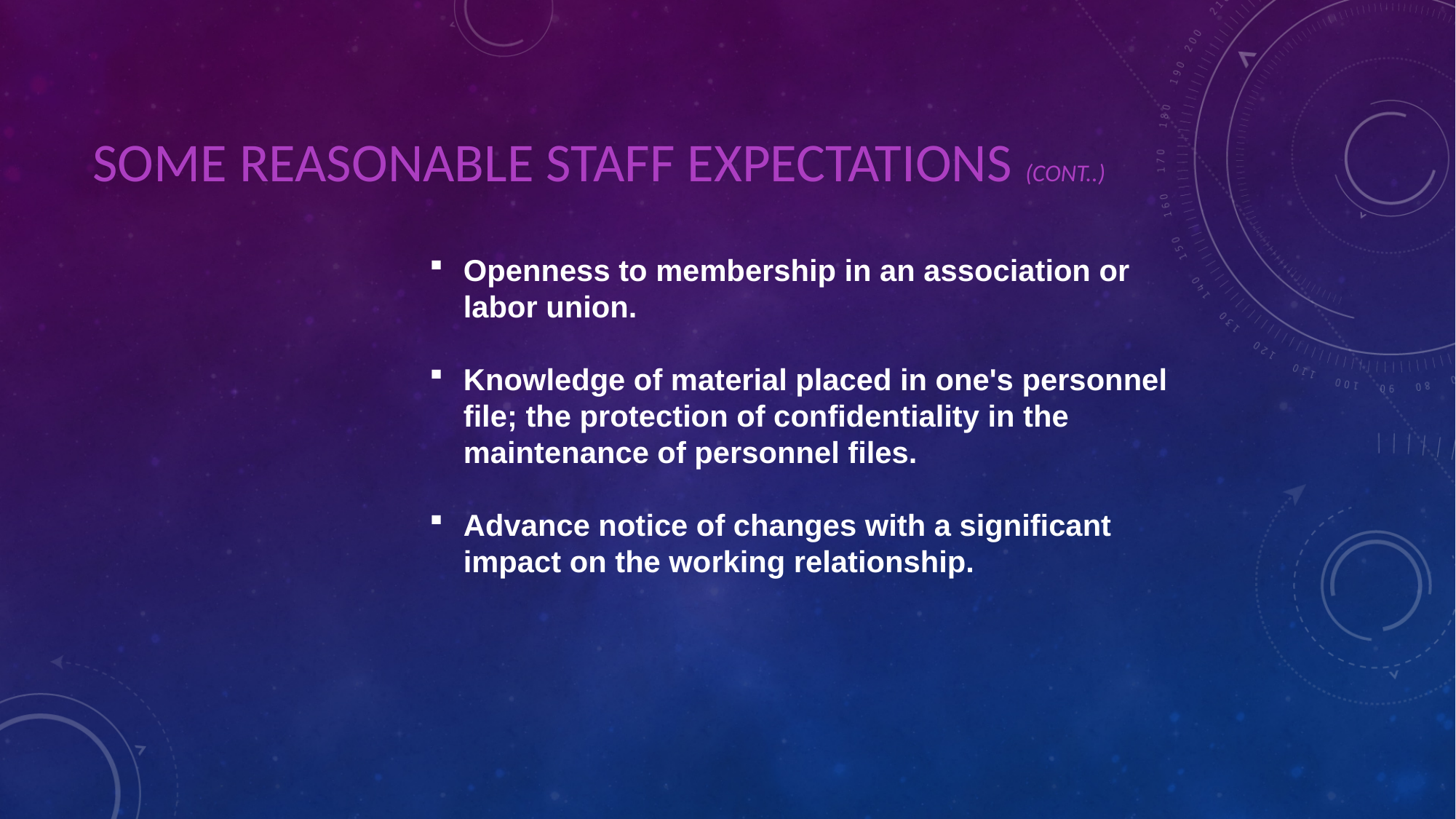

# SOME REASONABLE STAFF EXPECTATIONS (CONT..)
Openness to membership in an association or labor union.

Knowledge of material placed in one's personnel file; the protection of confidentiality in the maintenance of personnel files.

Advance notice of changes with a significant impact on the working relationship.